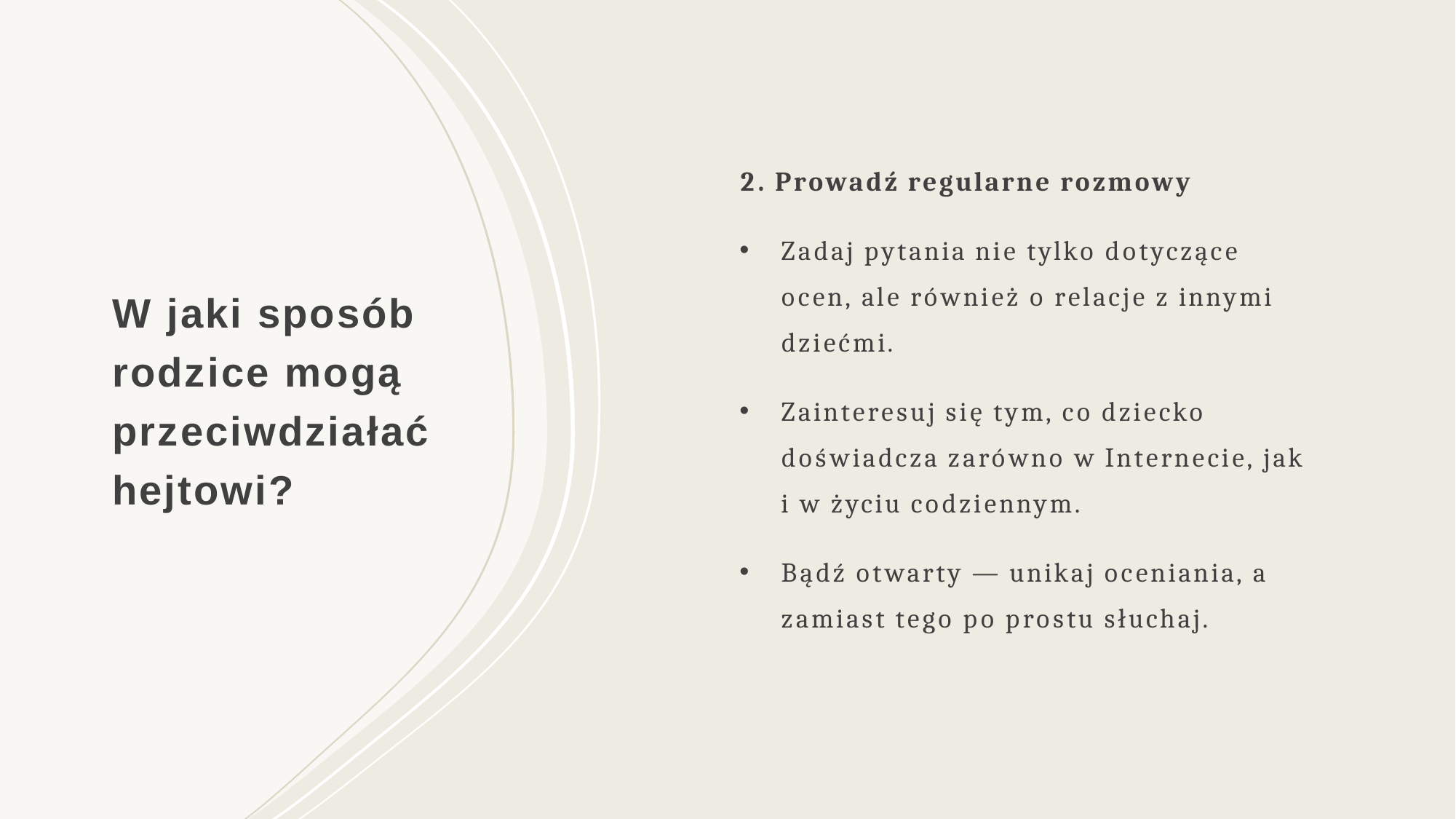

2. Prowadź regularne rozmowy
Zadaj pytania nie tylko dotyczące ocen, ale również o relacje z innymi dziećmi.
Zainteresuj się tym, co dziecko doświadcza zarówno w Internecie, jak i w życiu codziennym.
Bądź otwarty — unikaj oceniania, a zamiast tego po prostu słuchaj.
# W jaki sposób rodzice mogą przeciwdziałać hejtowi?